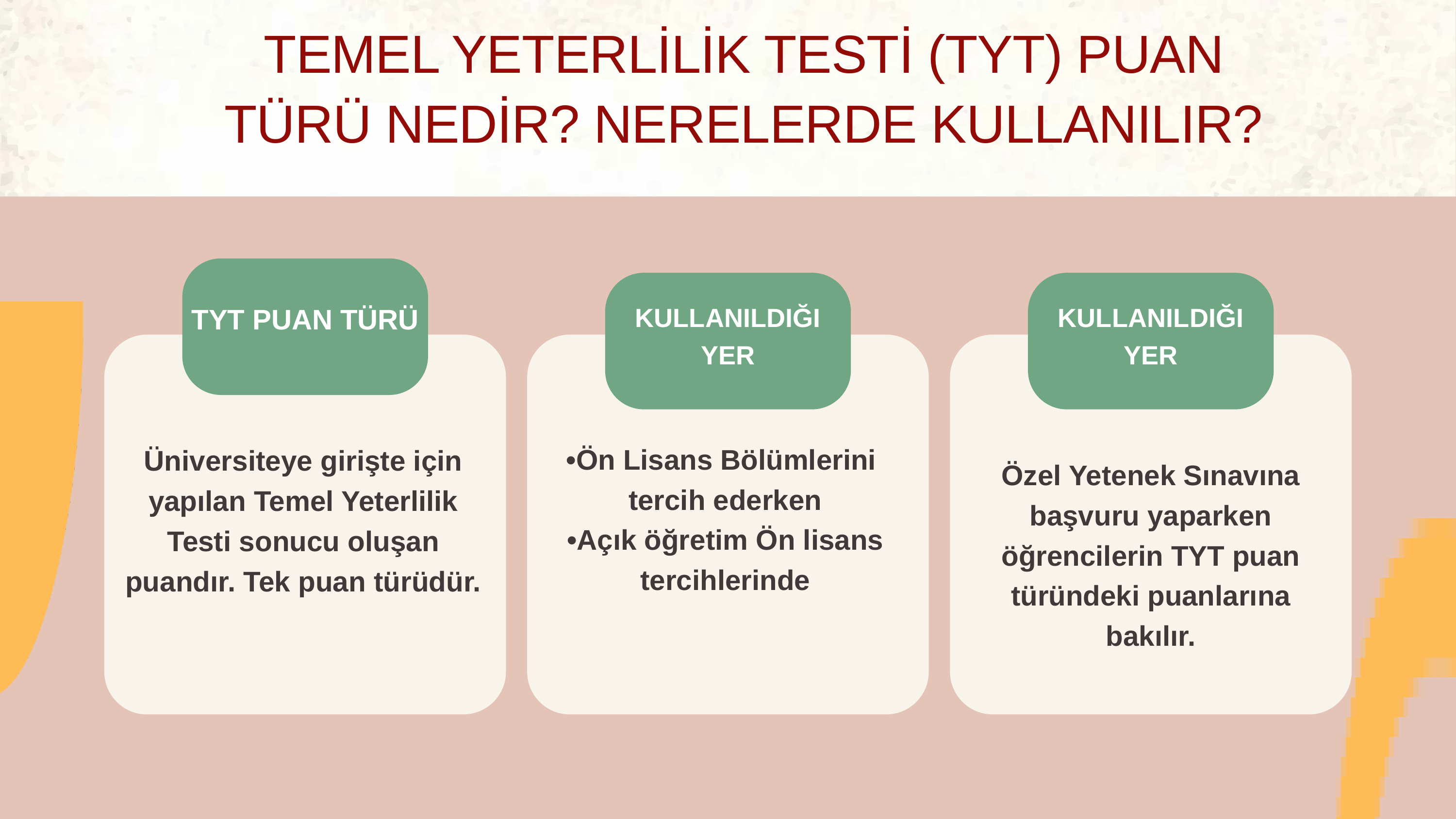

TEMEL YETERLİLİK TESTİ (TYT) PUAN TÜRÜ NEDİR? NERELERDE KULLANILIR?

TYT PUAN TÜRÜ

KULLANILDIĞI YER

KULL﻿ANILDIĞI YER

•Ön Lisans Bölümlerini
tercih ederken
•Açık öğretim Ön lisans tercihlerinde

Üniversiteye girişte için yapılan Temel Yeterlilik Testi sonucu oluşan puandır. Tek puan türüdür.

Özel Yetenek Sınavına başvuru yaparken öğrencilerin TYT puan türündeki puanlarına bakılır.